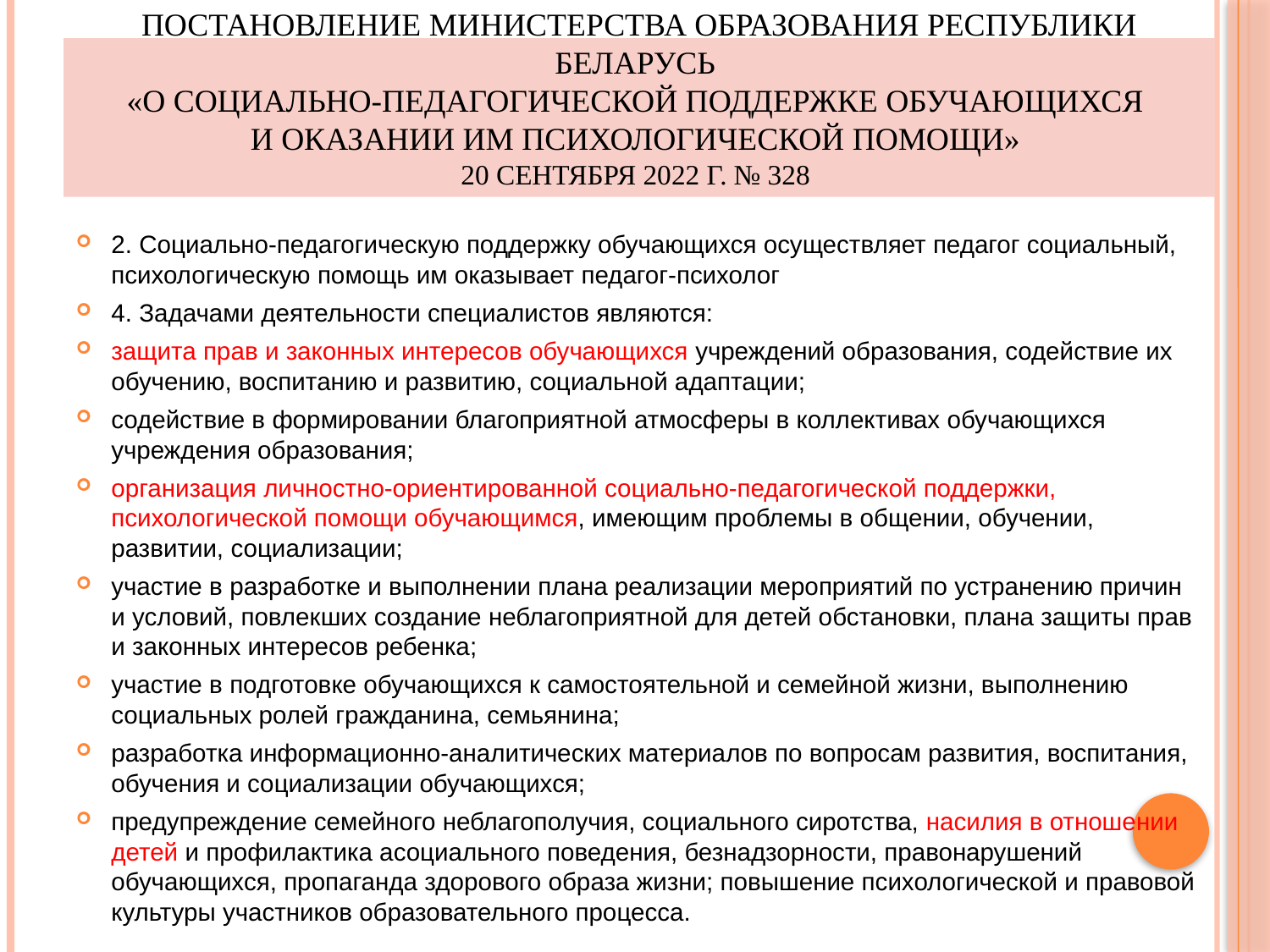

# Постановление Министерства образования Республики Беларусь «О социально-педагогической поддержке обучающихся и оказании им психологической помощи» 20 сентября 2022 г. № 328
2. Социально-педагогическую поддержку обучающихся осуществляет педагог социальный, психологическую помощь им оказывает педагог-психолог
4. Задачами деятельности специалистов являются:
защита прав и законных интересов обучающихся учреждений образования, содействие их обучению, воспитанию и развитию, социальной адаптации;
содействие в формировании благоприятной атмосферы в коллективах обучающихся учреждения образования;
организация личностно-ориентированной социально-педагогической поддержки, психологической помощи обучающимся, имеющим проблемы в общении, обучении, развитии, социализации;
участие в разработке и выполнении плана реализации мероприятий по устранению причин и условий, повлекших создание неблагоприятной для детей обстановки, плана защиты прав и законных интересов ребенка;
участие в подготовке обучающихся к самостоятельной и семейной жизни, выполнению социальных ролей гражданина, семьянина;
разработка информационно-аналитических материалов по вопросам развития, воспитания, обучения и социализации обучающихся;
предупреждение семейного неблагополучия, социального сиротства, насилия в отношении детей и профилактика асоциального поведения, безнадзорности, правонарушений обучающихся, пропаганда здорового образа жизни; повышение психологической и правовой культуры участников образовательного процесса.